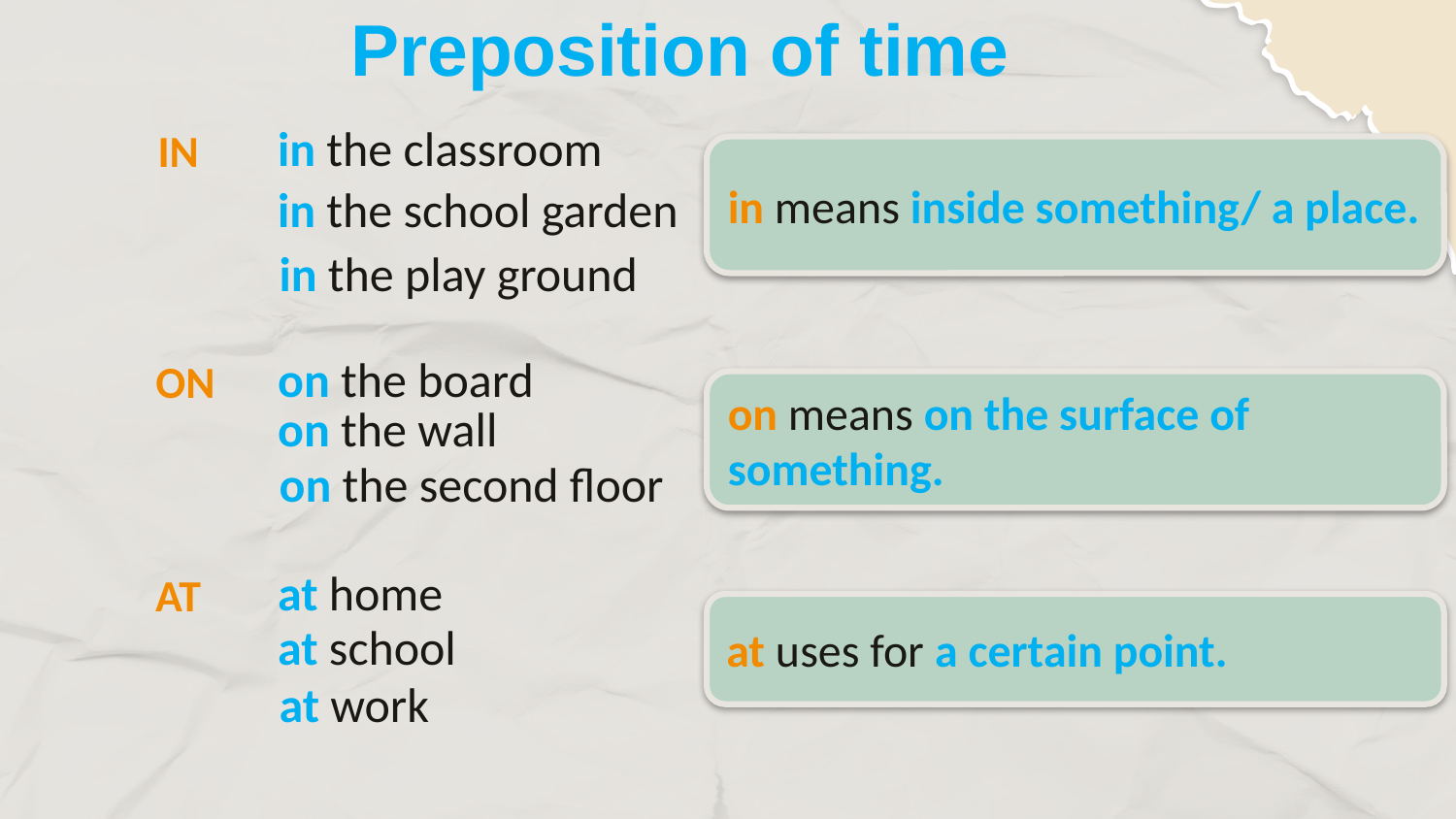

Preposition of time
in the classroom
IN
in means inside something/ a place.
in the school garden
in the play ground
on the board
ON
on means on the surface of something.
on the wall
on the second floor
at home
AT
at uses for a certain point.
at school
at work